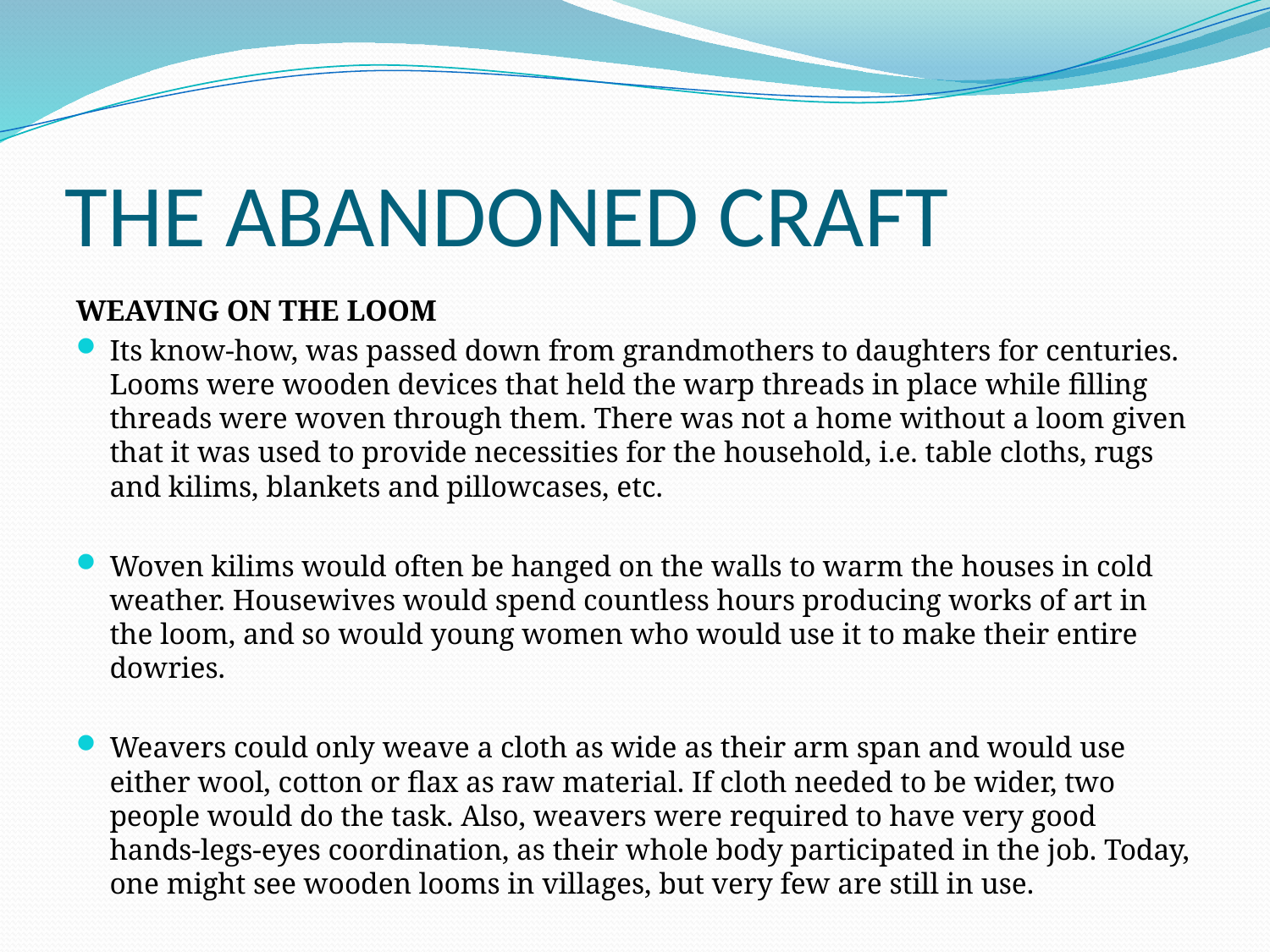

# THE ABANDONED CRAFT
WEAVING ON THE LOOM
Its know-how, was passed down from grandmothers to daughters for centuries. Looms were wooden devices that held the warp threads in place while filling threads were woven through them. There was not a home without a loom given that it was used to provide necessities for the household, i.e. table cloths, rugs and kilims, blankets and pillowcases, etc.

Woven kilims would often be hanged on the walls to warm the houses in cold weather. Housewives would spend countless hours producing works of art in the loom, and so would young women who would use it to make their entire dowries.

Weavers could only weave a cloth as wide as their arm span and would use either wool, cotton or flax as raw material. If cloth needed to be wider, two people would do the task. Also, weavers were required to have very good hands-legs-eyes coordination, as their whole body participated in the job. Today, one might see wooden looms in villages, but very few are still in use.